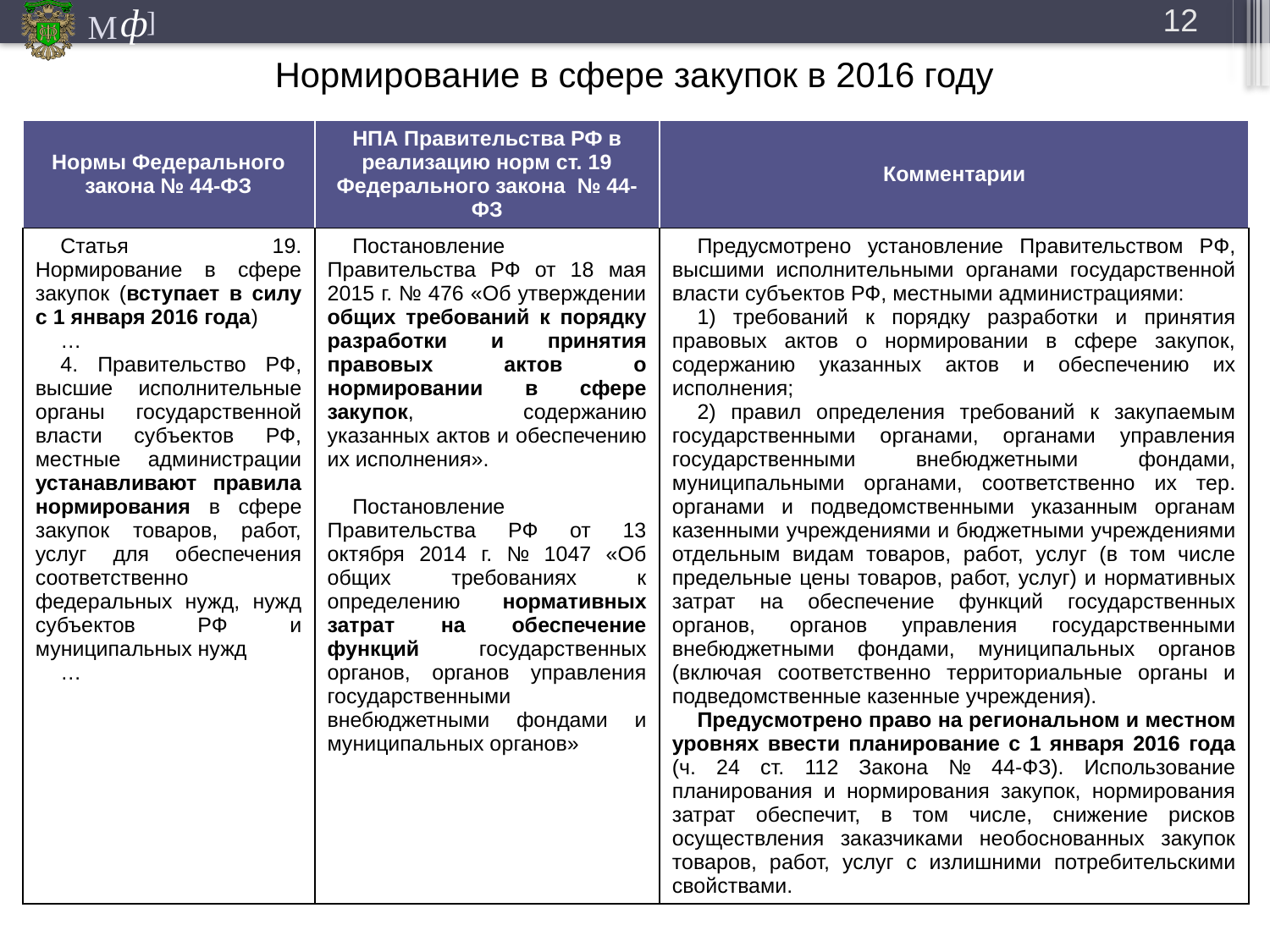

12
# Нормирование в сфере закупок в 2016 году
| Нормы Федерального закона № 44-ФЗ | НПА Правительства РФ в реализацию норм ст. 19 Федерального закона № 44-ФЗ | Комментарии |
| --- | --- | --- |
| Статья 19. Нормирование в сфере закупок (вступает в силу с 1 января 2016 года) … 4. Правительство РФ, высшие исполнительные органы государственной власти субъектов РФ, местные администрации устанавливают правила нормирования в сфере закупок товаров, работ, услуг для обеспечения соответственно федеральных нужд, нужд субъектов РФ и муниципальных нужд … | Постановление Правительства РФ от 18 мая 2015 г. № 476 «Об утверждении общих требований к порядку разработки и принятия правовых актов о нормировании в сфере закупок, содержанию указанных актов и обеспечению их исполнения». Постановление Правительства РФ от 13 октября 2014 г. № 1047 «Об общих требованиях к определению нормативных затрат на обеспечение функций государственных органов, органов управления государственными внебюджетными фондами и муниципальных органов» | Предусмотрено установление Правительством РФ, высшими исполнительными органами государственной власти субъектов РФ, местными администрациями: 1) требований к порядку разработки и принятия правовых актов о нормировании в сфере закупок, содержанию указанных актов и обеспечению их исполнения; 2) правил определения требований к закупаемым государственными органами, органами управления государственными внебюджетными фондами, муниципальными органами, соответственно их тер. органами и подведомственными указанным органам казенными учреждениями и бюджетными учреждениями отдельным видам товаров, работ, услуг (в том числе предельные цены товаров, работ, услуг) и нормативных затрат на обеспечение функций государственных органов, органов управления государственными внебюджетными фондами, муниципальных органов (включая соответственно территориальные органы и подведомственные казенные учреждения). Предусмотрено право на региональном и местном уровнях ввести планирование с 1 января 2016 года (ч. 24 ст. 112 Закона № 44-ФЗ). Использование планирования и нормирования закупок, нормирования затрат обеспечит, в том числе, снижение рисков осуществления заказчиками необоснованных закупок товаров, работ, услуг с излишними потребительскими свойствами. |